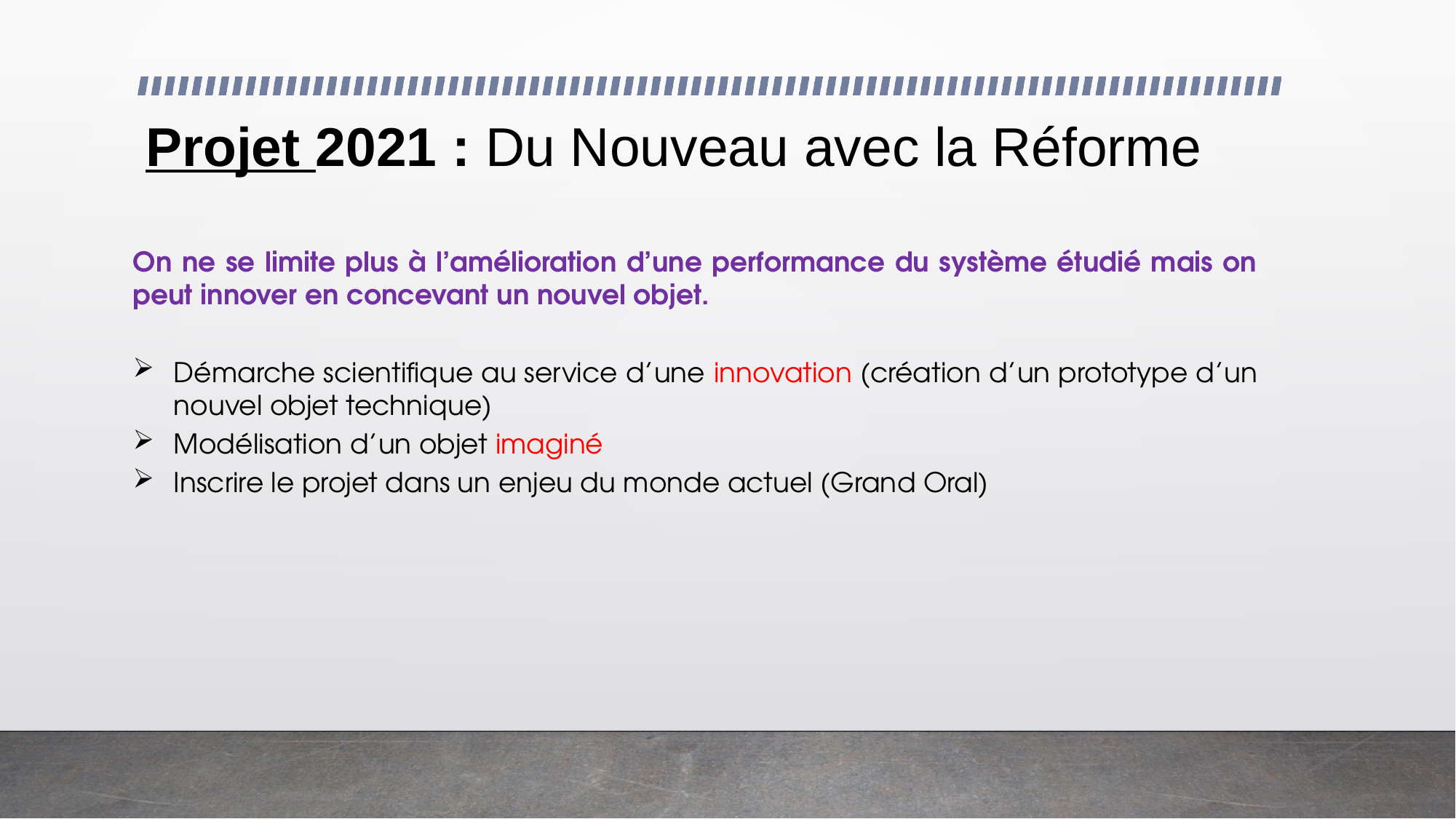

# Projet 2021 : Du Nouveau avec la Réforme
On ne se limite plus à l’amélioration d’une performance du système étudié mais on peut innover en concevant un nouvel objet.

Démarche scientifique au service d’une innovation (création d’un prototype d’un nouvel objet technique)
Modélisation d’un objet imaginé
Inscrire le projet dans un enjeu du monde actuel (Grand Oral)